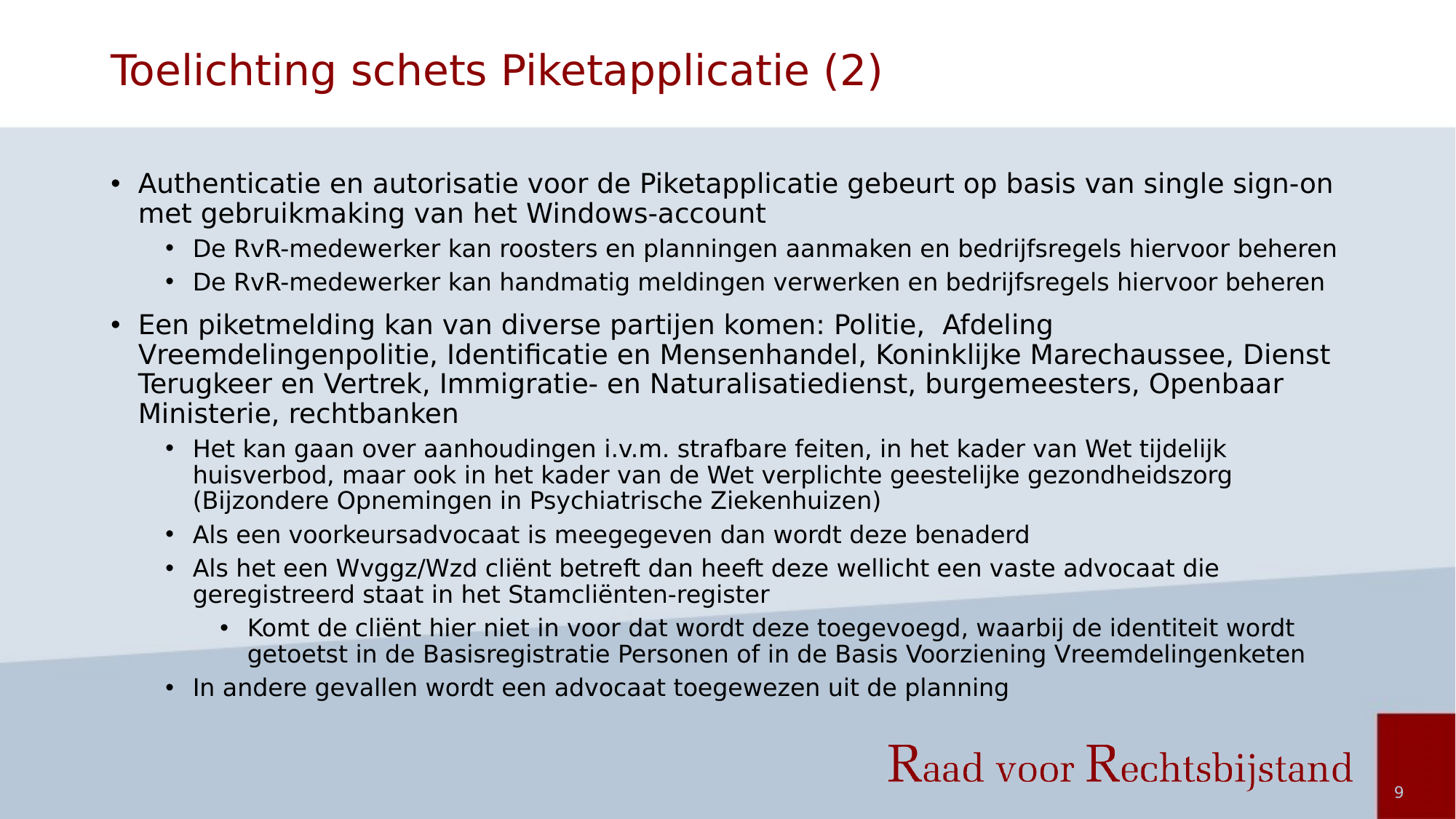

# Toelichting schets Piketapplicatie (2)
Authenticatie en autorisatie voor de Piketapplicatie gebeurt op basis van single sign-on met gebruikmaking van het Windows-account
De RvR-medewerker kan roosters en planningen aanmaken en bedrijfsregels hiervoor beheren
De RvR-medewerker kan handmatig meldingen verwerken en bedrijfsregels hiervoor beheren
Een piketmelding kan van diverse partijen komen: Politie,  Afdeling Vreemdelingenpolitie, Identificatie en Mensenhandel, Koninklijke Marechaussee, Dienst Terugkeer en Vertrek, Immigratie- en Naturalisatiedienst, burgemeesters, Openbaar Ministerie, rechtbanken
Het kan gaan over aanhoudingen i.v.m. strafbare feiten, in het kader van Wet tijdelijk huisverbod, maar ook in het kader van de Wet verplichte geestelijke gezondheidszorg (Bijzondere Opnemingen in Psychiatrische Ziekenhuizen)
Als een voorkeursadvocaat is meegegeven dan wordt deze benaderd
Als het een Wvggz/Wzd cliënt betreft dan heeft deze wellicht een vaste advocaat die geregistreerd staat in het Stamcliënten-register
Komt de cliënt hier niet in voor dat wordt deze toegevoegd, waarbij de identiteit wordt getoetst in de Basisregistratie Personen of in de Basis Voorziening Vreemdelingenketen
In andere gevallen wordt een advocaat toegewezen uit de planning